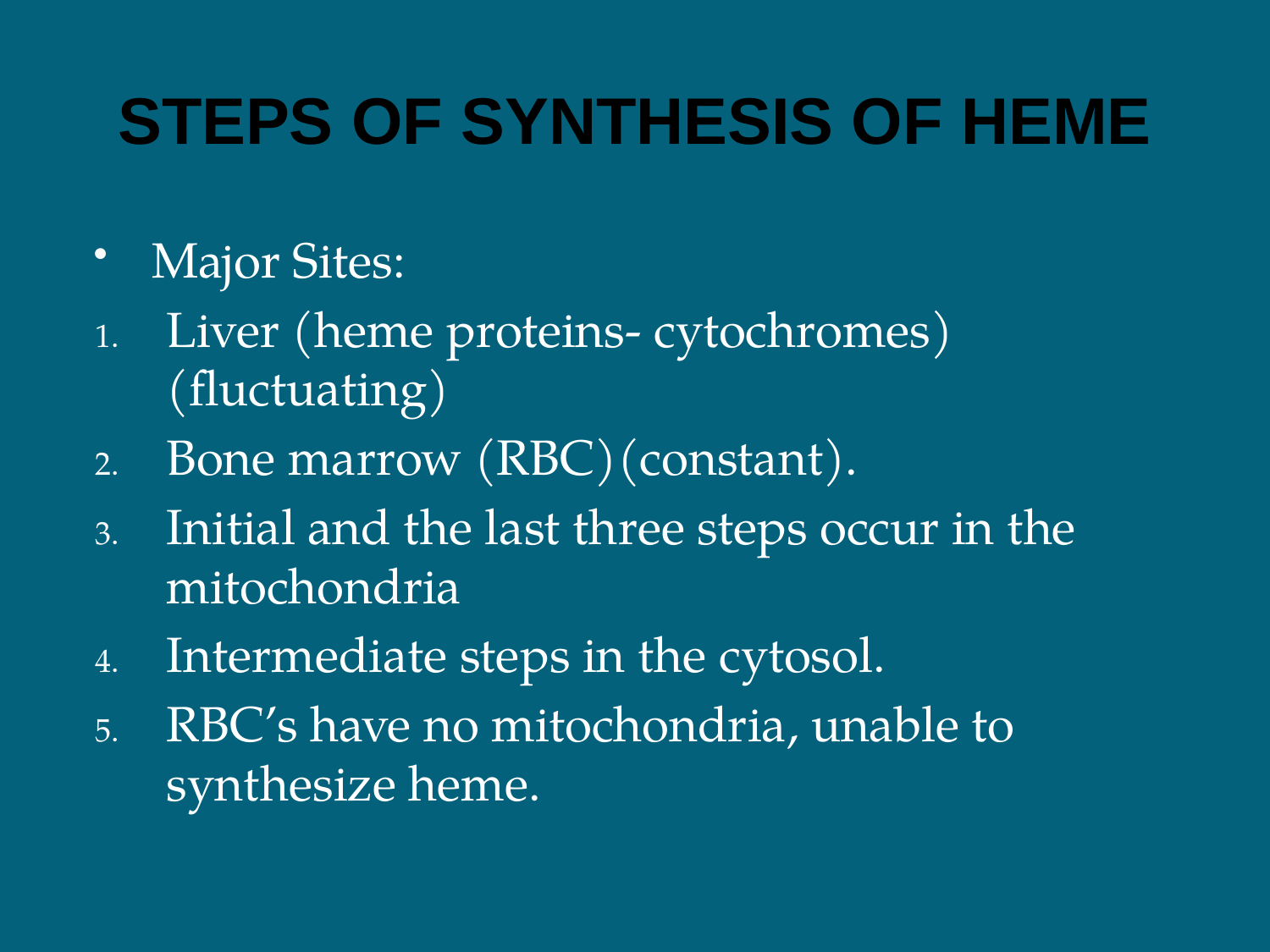

# STEPS OF SYNTHESIS OF HEME
Major Sites:
Liver (heme proteins- cytochromes)(fluctuating)
Bone marrow (RBC)(constant).
Initial and the last three steps occur in the mitochondria
Intermediate steps in the cytosol.
RBC’s have no mitochondria, unable to synthesize heme.